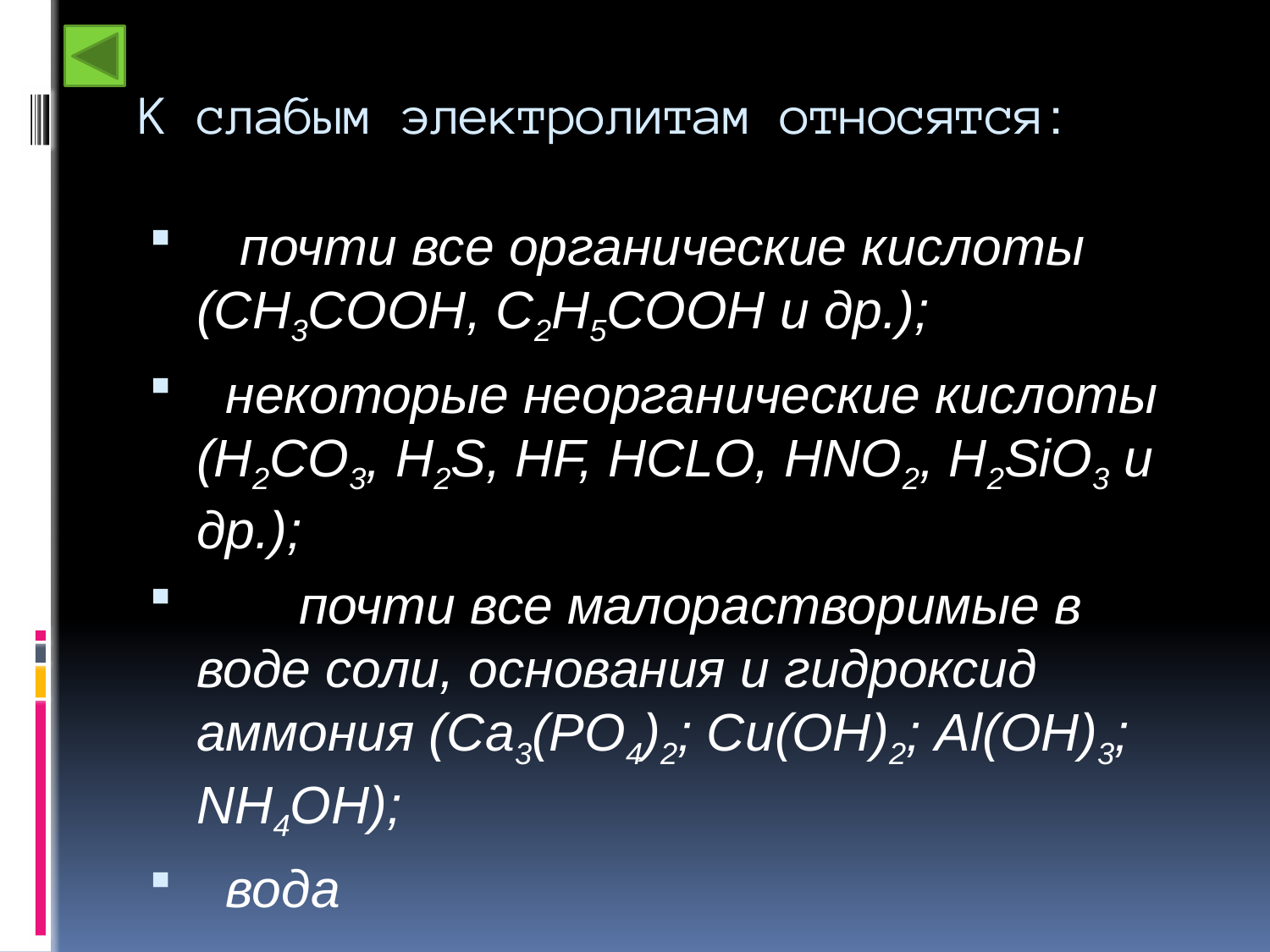

# К слабым электролитам относятся:
   почти все органические кислоты (CH3COOH, C2H5COOH и др.);
  некоторые неорганические кислоты (H2CO3, H2S, HF, HCLO, HNO2, H2SiO3 и др.);
       почти все малорастворимые в воде соли, основания и гидроксид аммония (Ca3(PO4)2; Cu(OH)2; Al(OH)3; NH4OH);
  вода